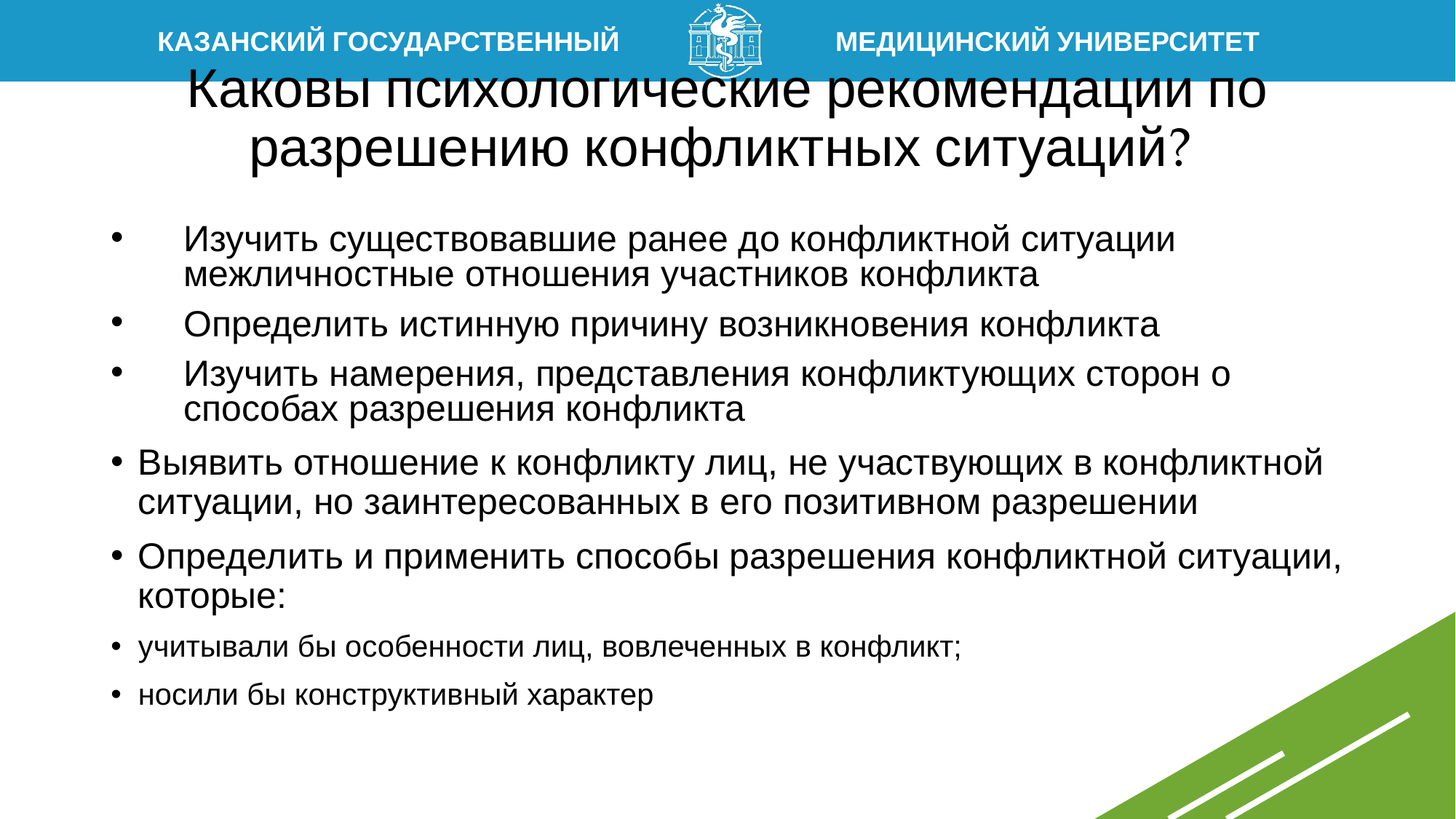

# Каковы психологические рекомендации по разрешению конфликтных ситуаций?
Изучить существовавшие ранее до конфликтной ситуации межличностные отношения участников конфликта
Определить истинную причину возникновения конфликта
Изучить намерения, представления конфликтующих сторон о способах разрешения конфликта
Выявить отношение к конфликту лиц, не участвующих в конфликтной ситуации, но заинтересованных в его позитивном разрешении
Определить и применить способы разрешения конфликтной ситуации, которые:
учитывали бы особенности лиц, вовлеченных в конфликт;
носили бы конструктивный характер